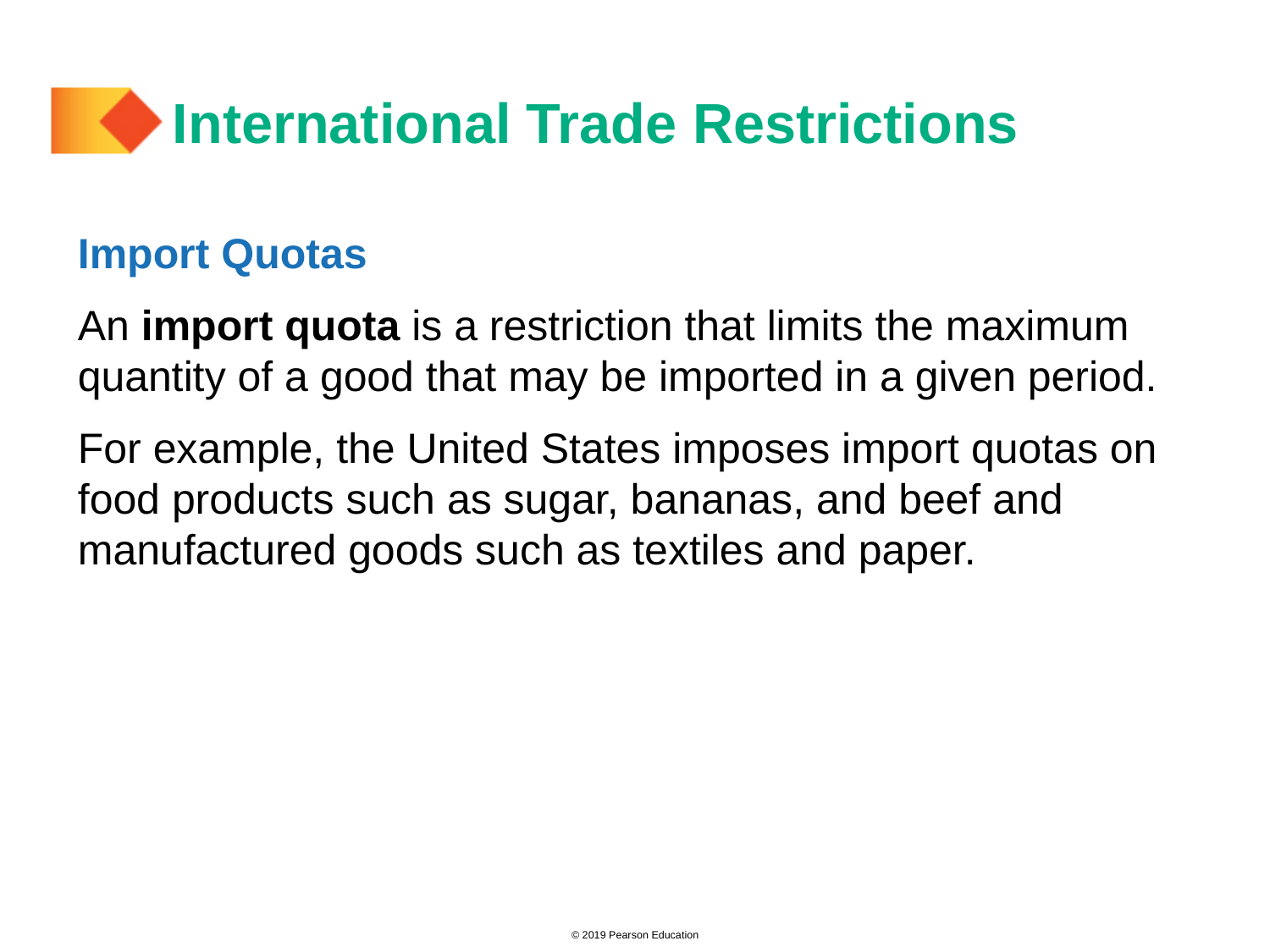

# International Trade Restrictions
Import Quotas
An import quota is a restriction that limits the maximum quantity of a good that may be imported in a given period.
For example, the United States imposes import quotas on food products such as sugar, bananas, and beef and manufactured goods such as textiles and paper.